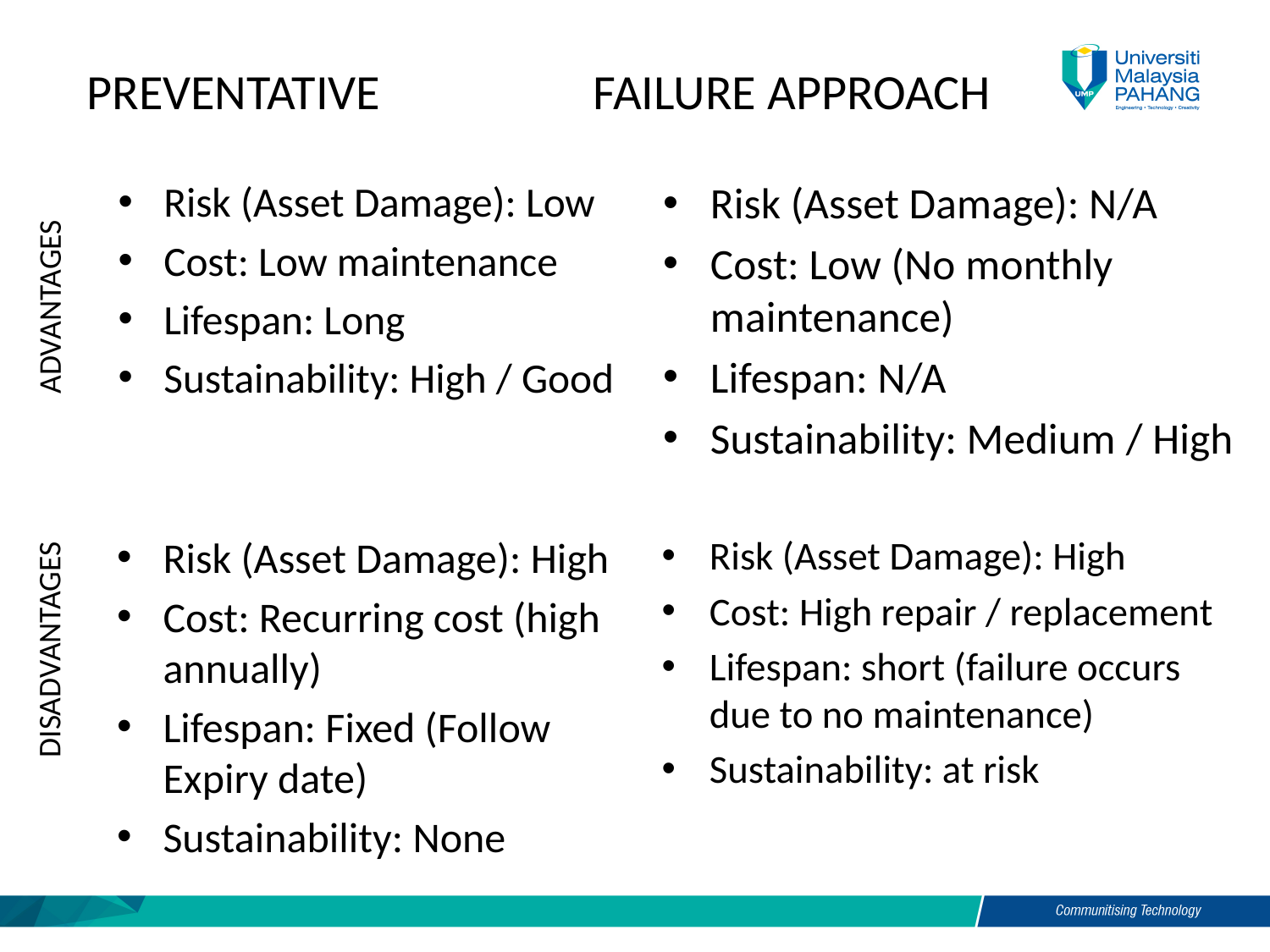

# PREVENTATIVE                   FAILURE APPROACH
Risk (Asset Damage): Low
Cost: Low maintenance
Lifespan: Long
Sustainability: High / Good
Risk (Asset Damage): N/A
Cost: Low (No monthly maintenance)
Lifespan: N/A
Sustainability: Medium / High
ADVANTAGES
Risk (Asset Damage): High
Cost: Recurring cost (high annually)
Lifespan: Fixed (Follow Expiry date)
Sustainability: None
Risk (Asset Damage): High
Cost: High repair / replacement
Lifespan: short (failure occurs due to no maintenance)
Sustainability: at risk
DISADVANTAGES